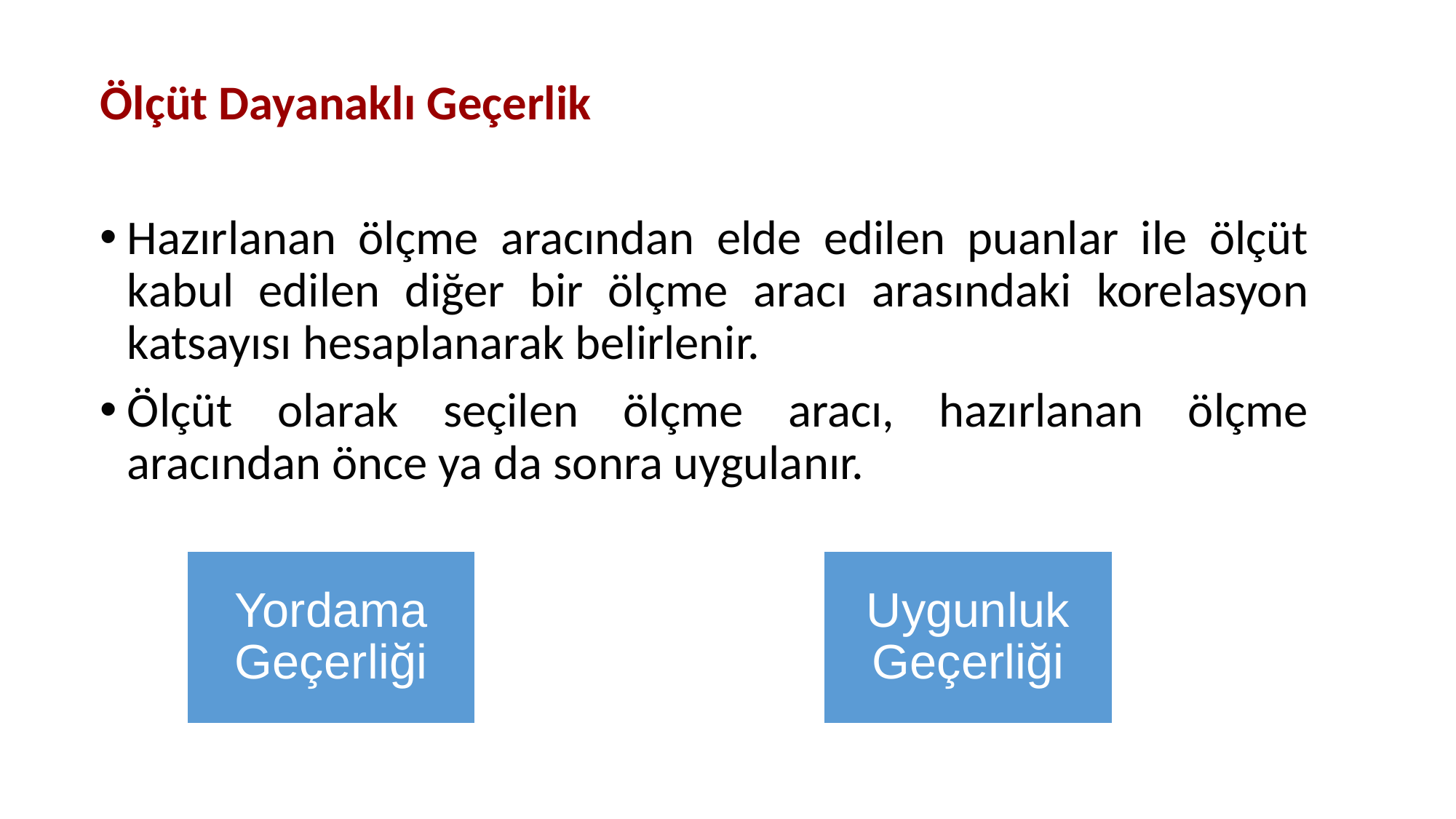

Ölçüt Dayanaklı Geçerlik

Hazırlanan ölçme aracından elde edilen puanlar ile ölçüt kabul edilen diğer bir ölçme aracı arasındaki korelasyon katsayısı hesaplanarak belirlenir.
Ölçüt olarak seçilen ölçme aracı, hazırlanan ölçme aracından önce ya da sonra uygulanır.

Yordama Geçerliği
Uygunluk Geçerliği